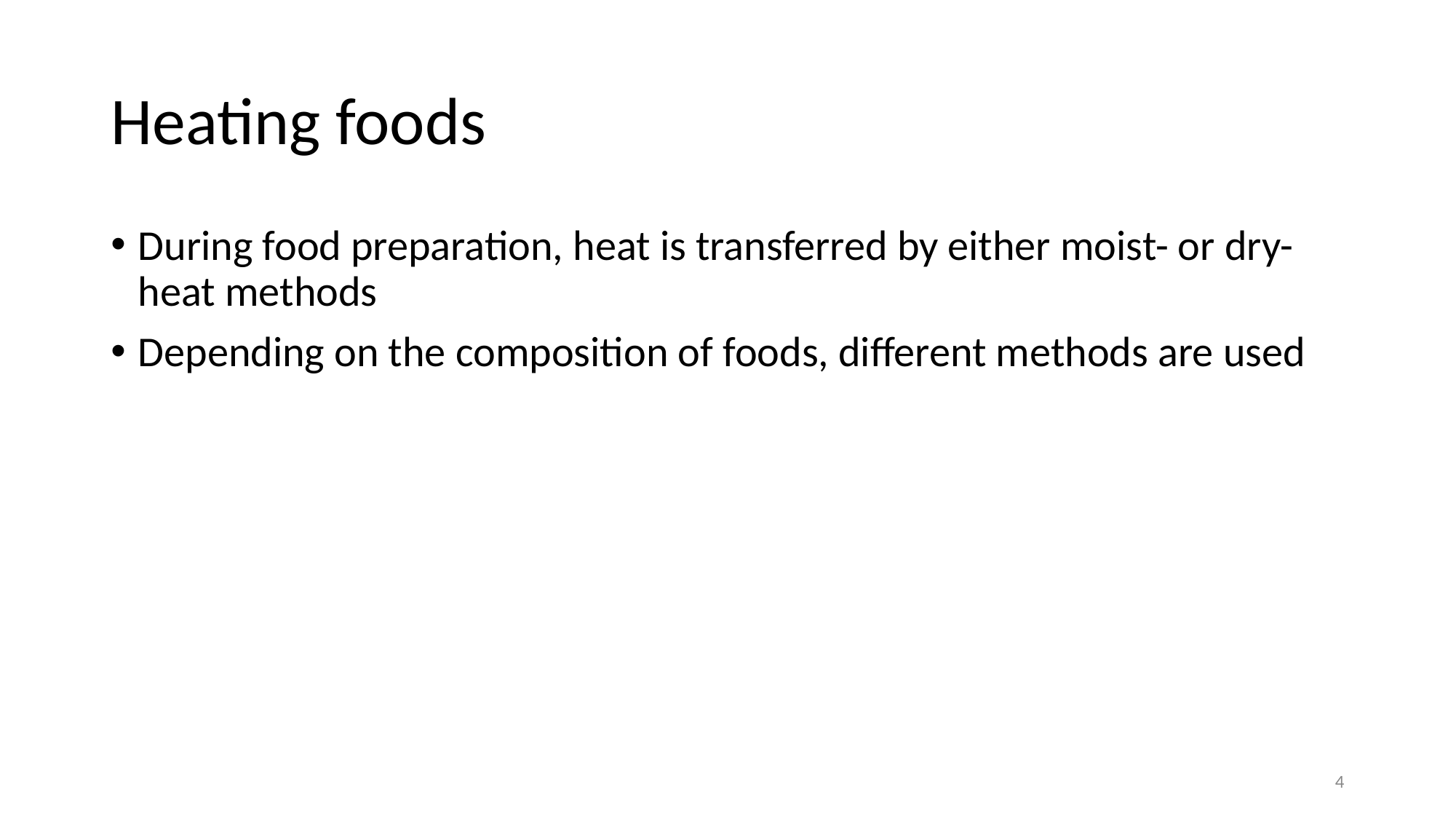

# Heating foods
During food preparation, heat is transferred by either moist- or dry-heat methods
Depending on the composition of foods, different methods are used
4